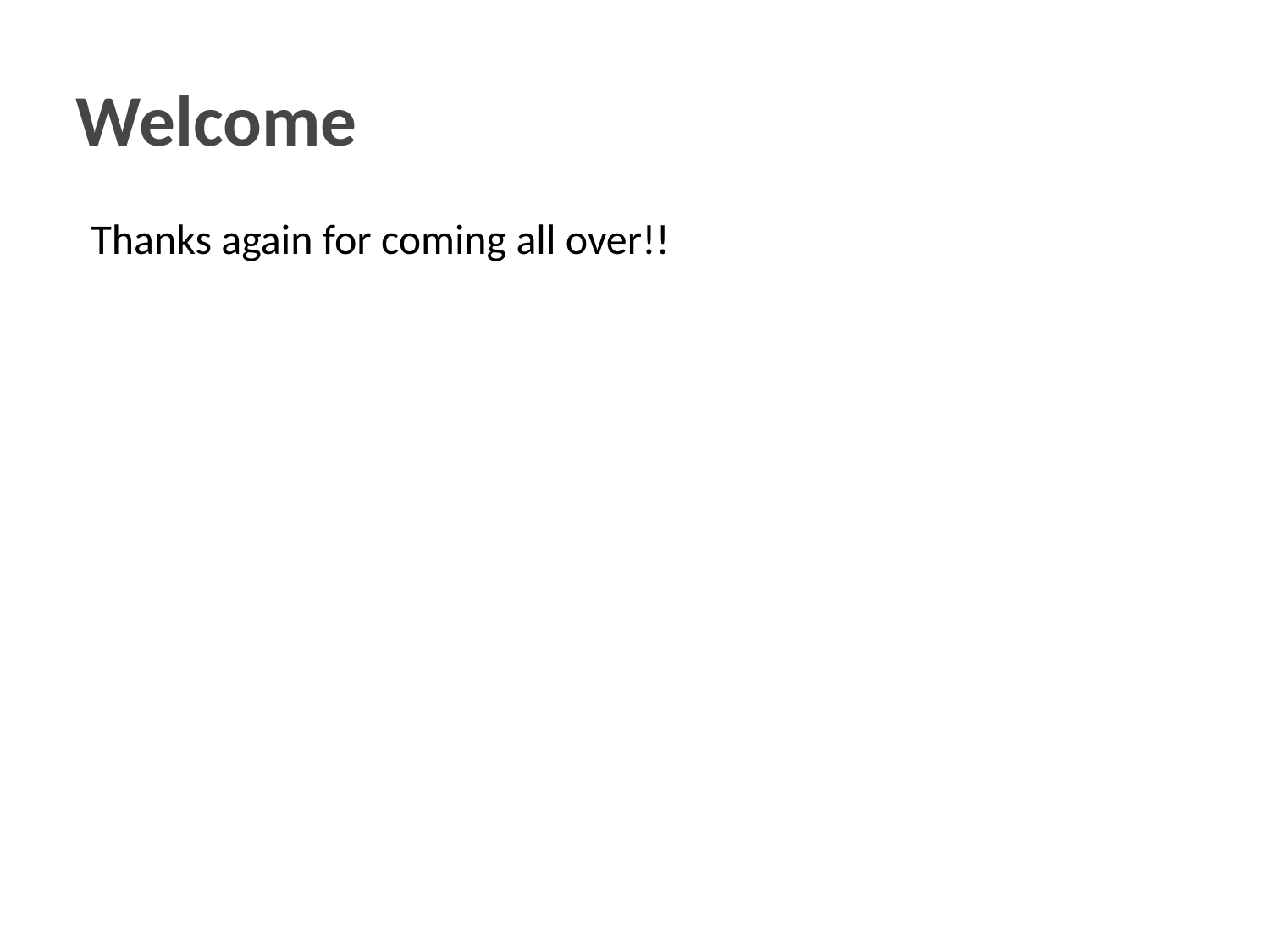

# Welcome
Thanks again for coming all over!!